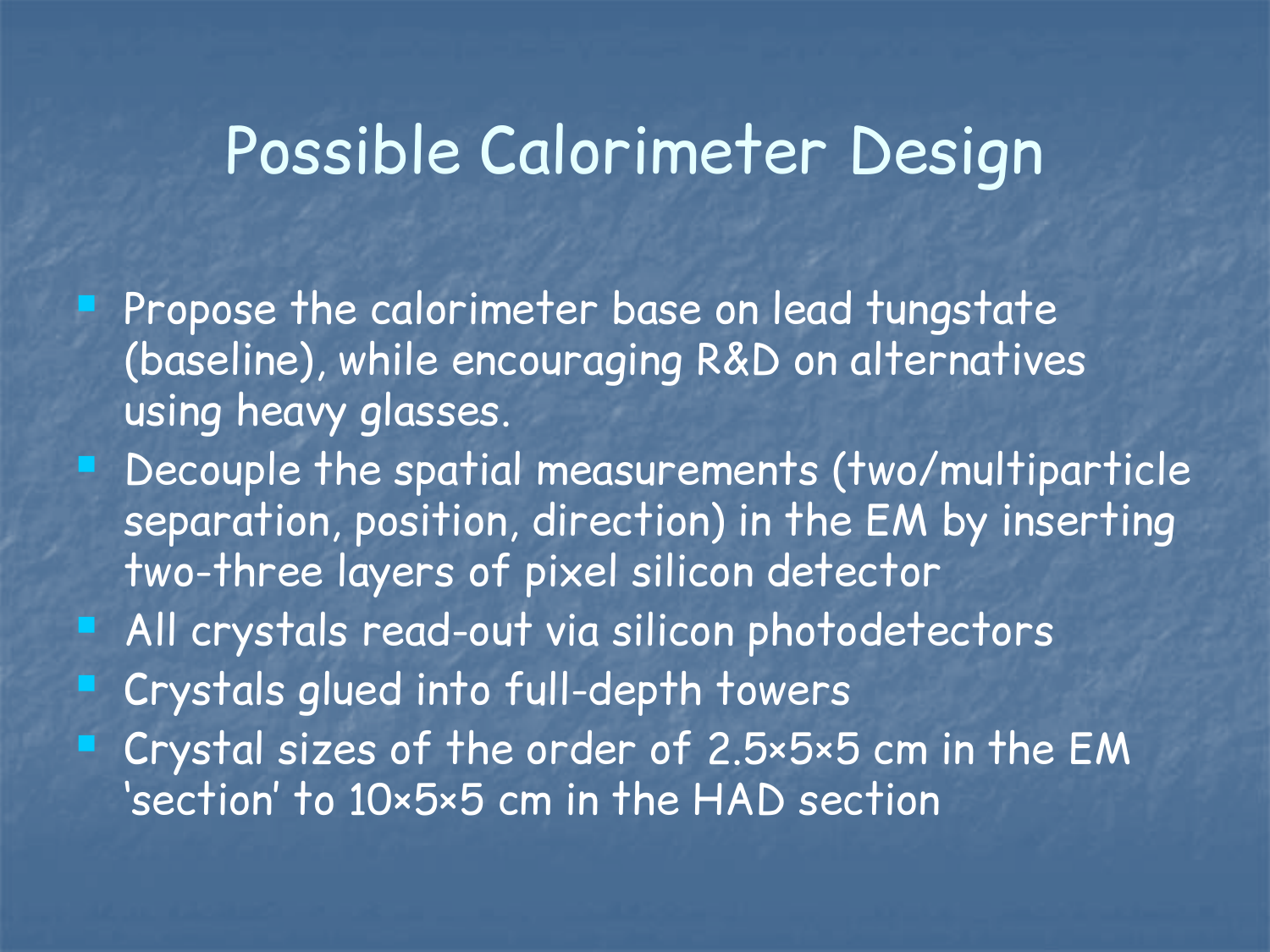

# Possible Calorimeter Design
Propose the calorimeter base on lead tungstate (baseline), while encouraging R&D on alternatives using heavy glasses.
Decouple the spatial measurements (two/multiparticle separation, position, direction) in the EM by inserting two-three layers of pixel silicon detector
All crystals read-out via silicon photodetectors
Crystals glued into full-depth towers
Crystal sizes of the order of 2.5×5×5 cm in the EM ‘section’ to 10×5×5 cm in the HAD section